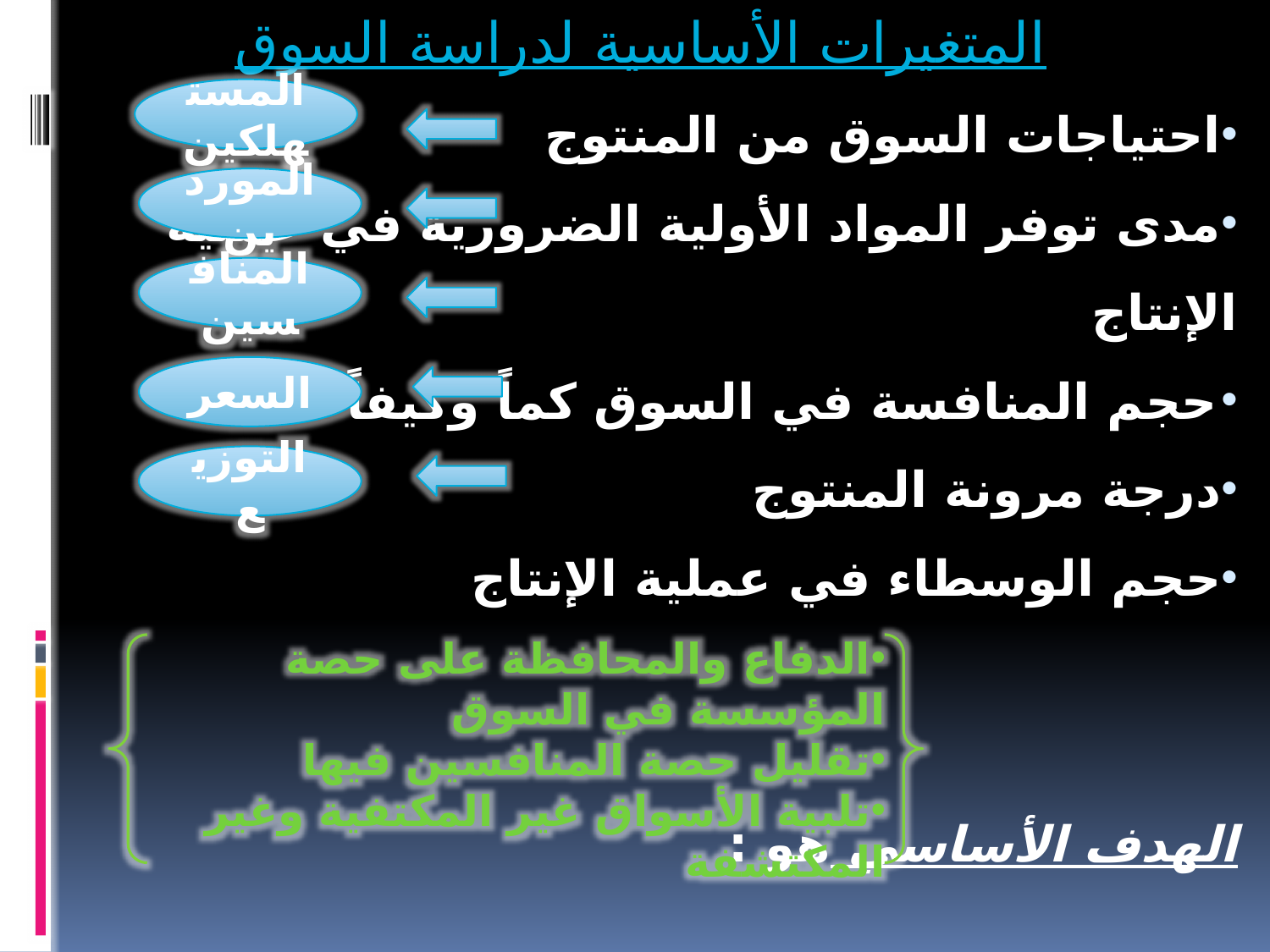

المتغيرات الأساسية لدراسة السوق
احتياجات السوق من المنتوج
مدى توفر المواد الأولية الضرورية في عملية الإنتاج
حجم المنافسة في السوق كماً وكيفاً
درجة مرونة المنتوج
حجم الوسطاء في عملية الإنتاج

الهدف الأساسي هو :

المستهلكين

الموردين

المنافسين

السعر

التوزيع

الدفاع والمحافظة على حصة المؤسسة في السوق
تقليل حصة المنافسين فيها
تلبية الأسواق غير المكتفية وغير المكتشفة